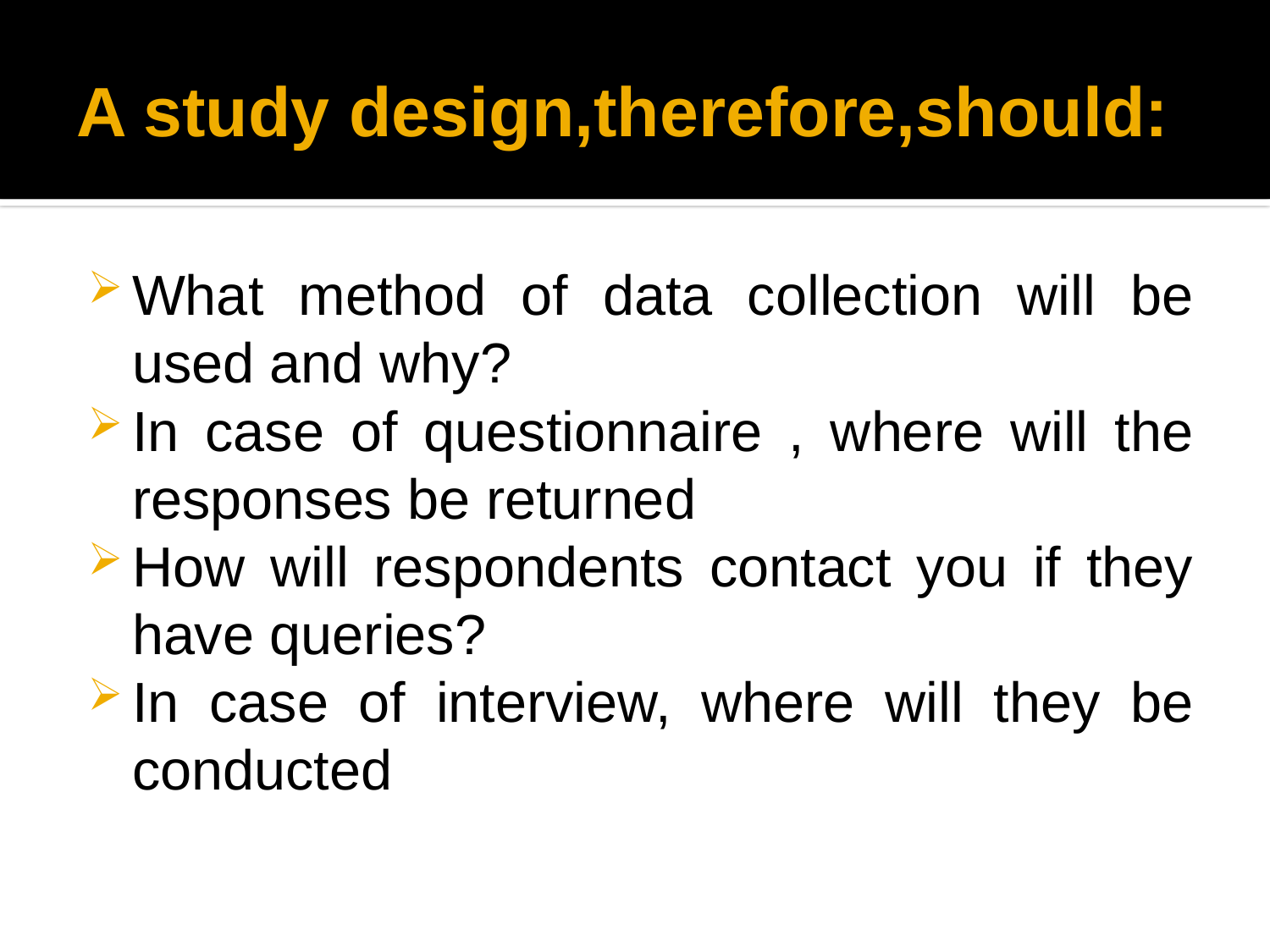

# A study design,therefore,should:
What method of data collection will be used and why?
In case of questionnaire , where will the responses be returned
How will respondents contact you if they have queries?
In case of interview, where will they be conducted